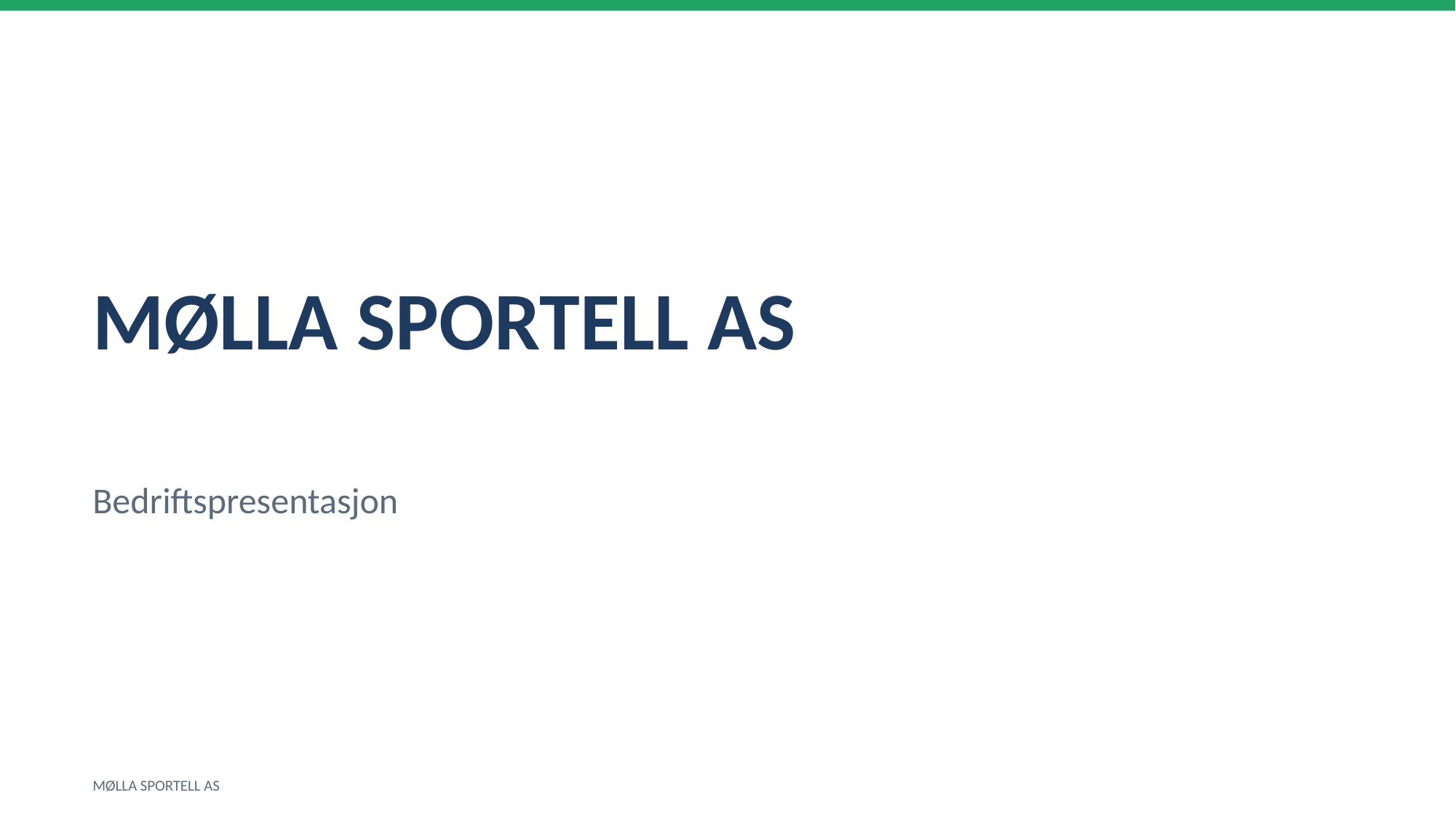

MØLLA SPORTELL AS
Bedriftspresentasjon
MØLLA SPORTELL AS